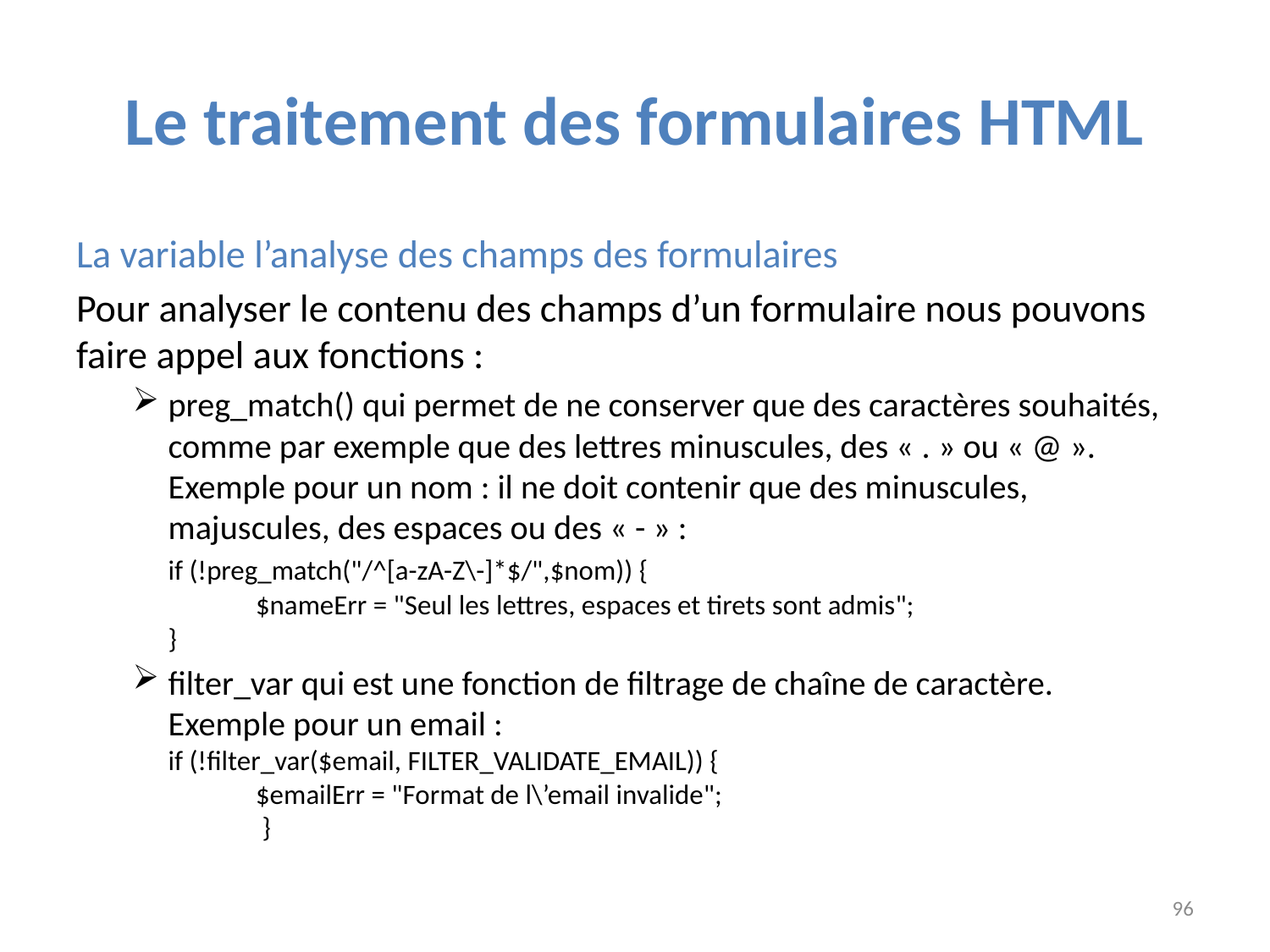

# Le traitement des formulaires HTML
La variable l’analyse des champs des formulaires
Pour analyser le contenu des champs d’un formulaire nous pouvons faire appel aux fonctions :
preg_match() qui permet de ne conserver que des caractères souhaités, comme par exemple que des lettres minuscules, des « . » ou « @ ».
Exemple pour un nom : il ne doit contenir que des minuscules, majuscules, des espaces ou des « - » :
		if (!preg_match("/^[a-zA-Z\-]*$/",$nom)) {
  			$nameErr = "Seul les lettres, espaces et tirets sont admis";
		}
filter_var qui est une fonction de filtrage de chaîne de caractère.
Exemple pour un email :
		if (!filter_var($email, FILTER_VALIDATE_EMAIL)) {
      		$emailErr = "Format de l\’email invalide";
   		 }
96